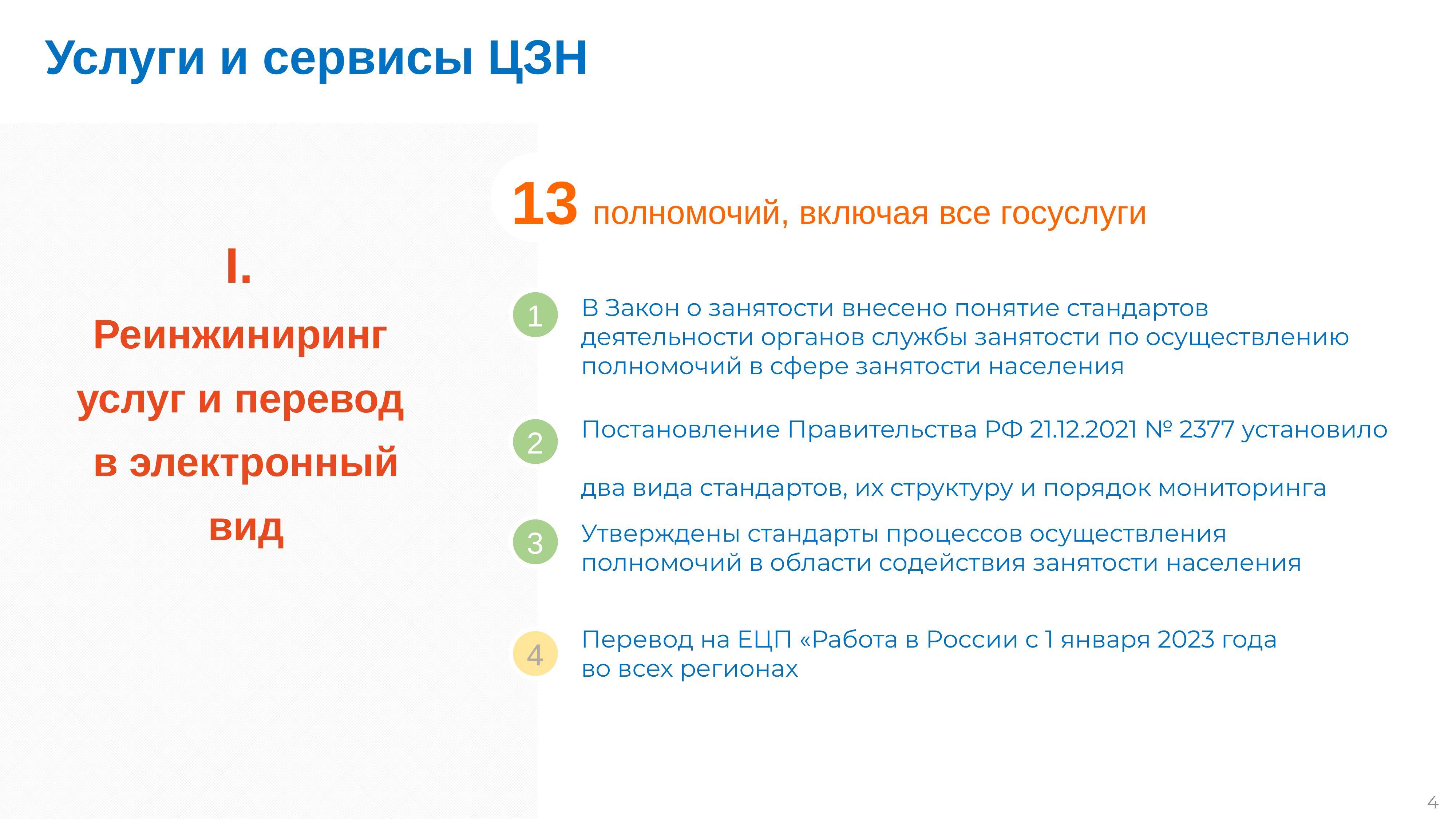

Услуги и сервисы ЦЗН

13 полномочий, включая все госуслуги

I.
Реинжиниринг
услуг и перевод
в электронный вид
В Закон о занятости внесено понятие стандартов деятельности органов службы занятости по осуществлению полномочий в сфере занятости населения
1
Постановление Правительства РФ 21.12.2021 № 2377 установило
два вида стандартов, их структуру и порядок мониторинга
2
Утверждены стандарты процессов осуществления полномочий в области содействия занятости населения
3
Перевод на ЕЦП «Работа в России с 1 января 2023 года во всех регионах
4
4